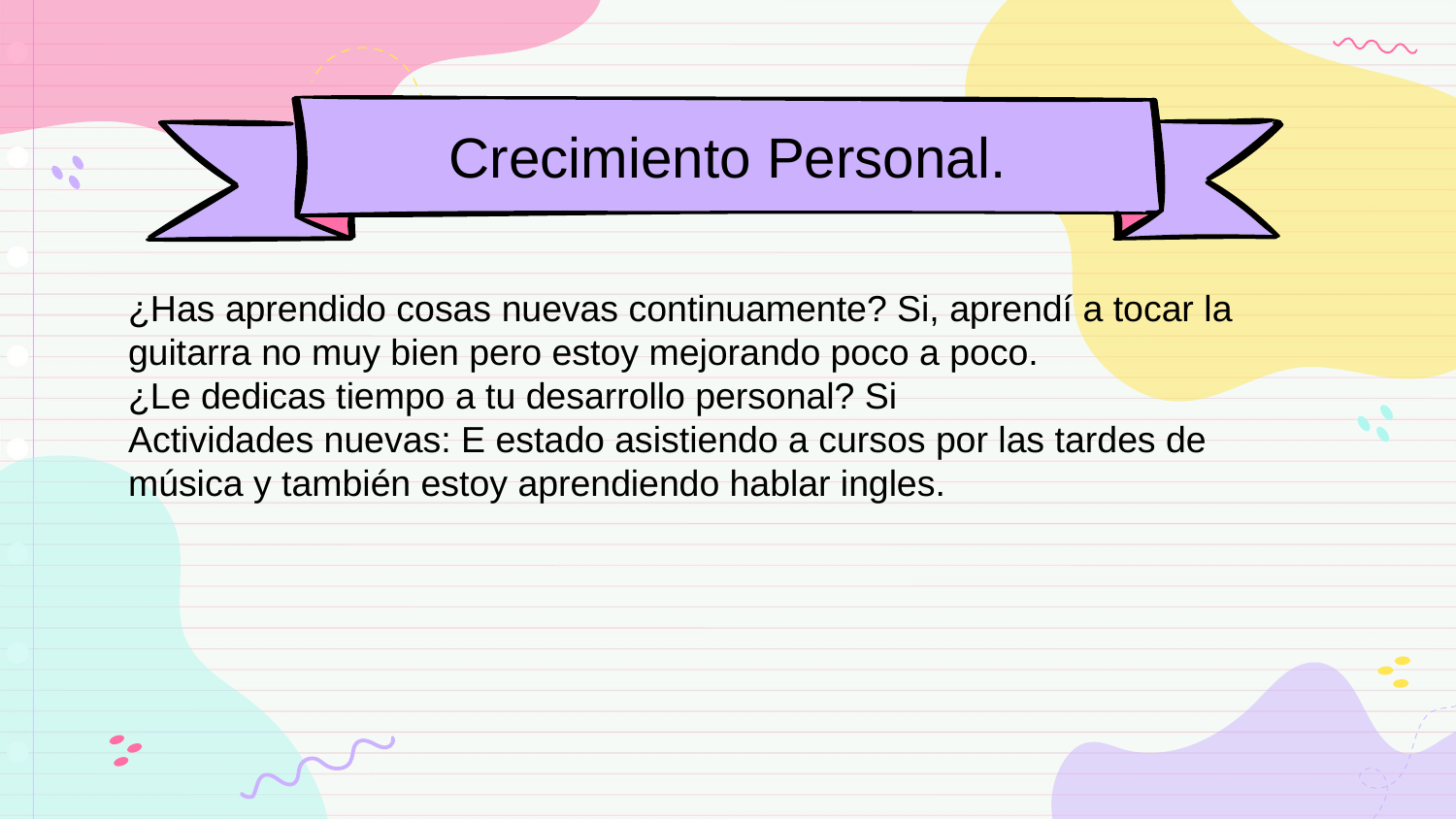

# Crecimiento Personal.
¿Has aprendido cosas nuevas continuamente? Si, aprendí a tocar la guitarra no muy bien pero estoy mejorando poco a poco.
¿Le dedicas tiempo a tu desarrollo personal? Si
Actividades nuevas: E estado asistiendo a cursos por las tardes de música y también estoy aprendiendo hablar ingles.